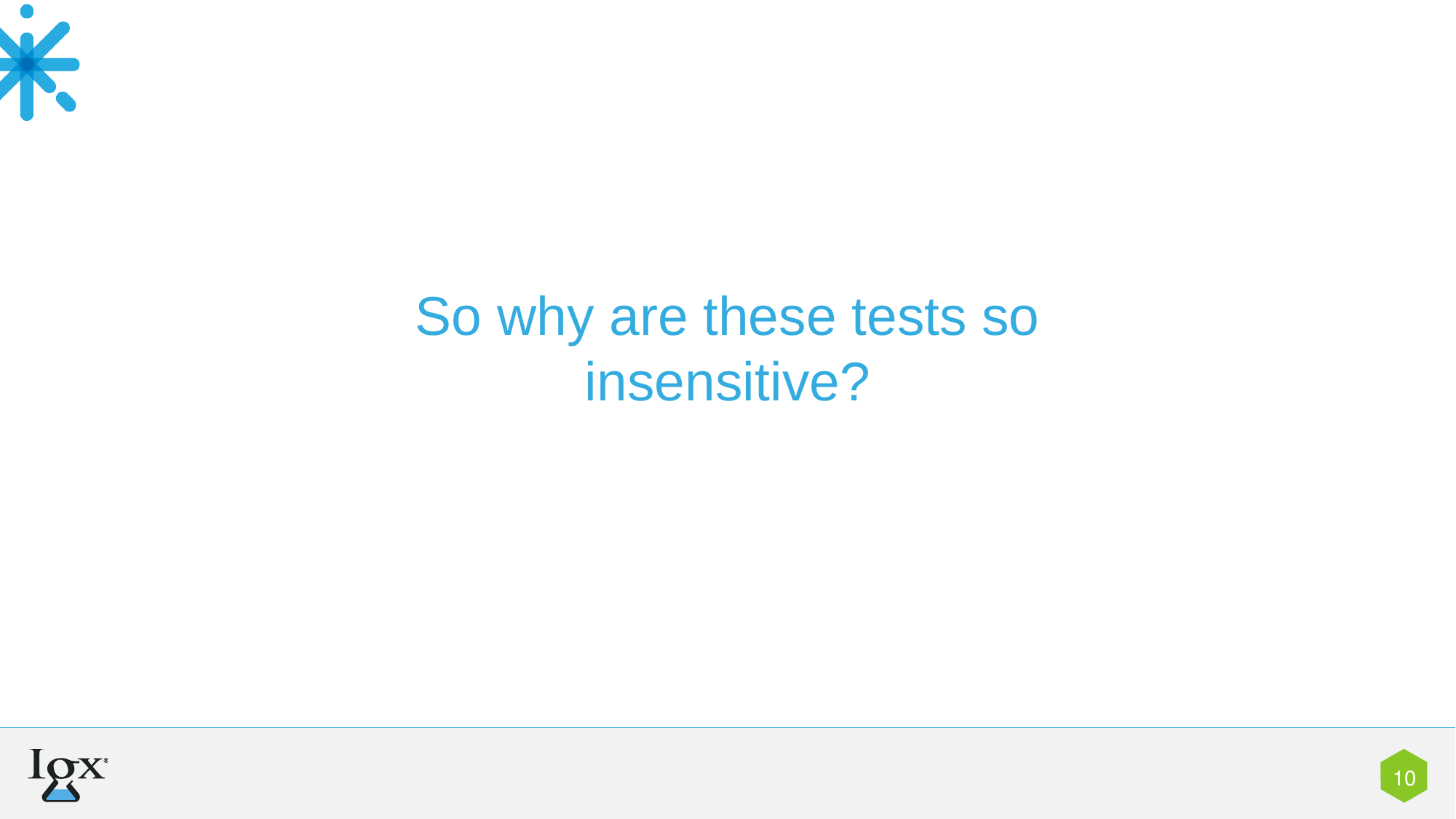

So why are these tests so insensitive?